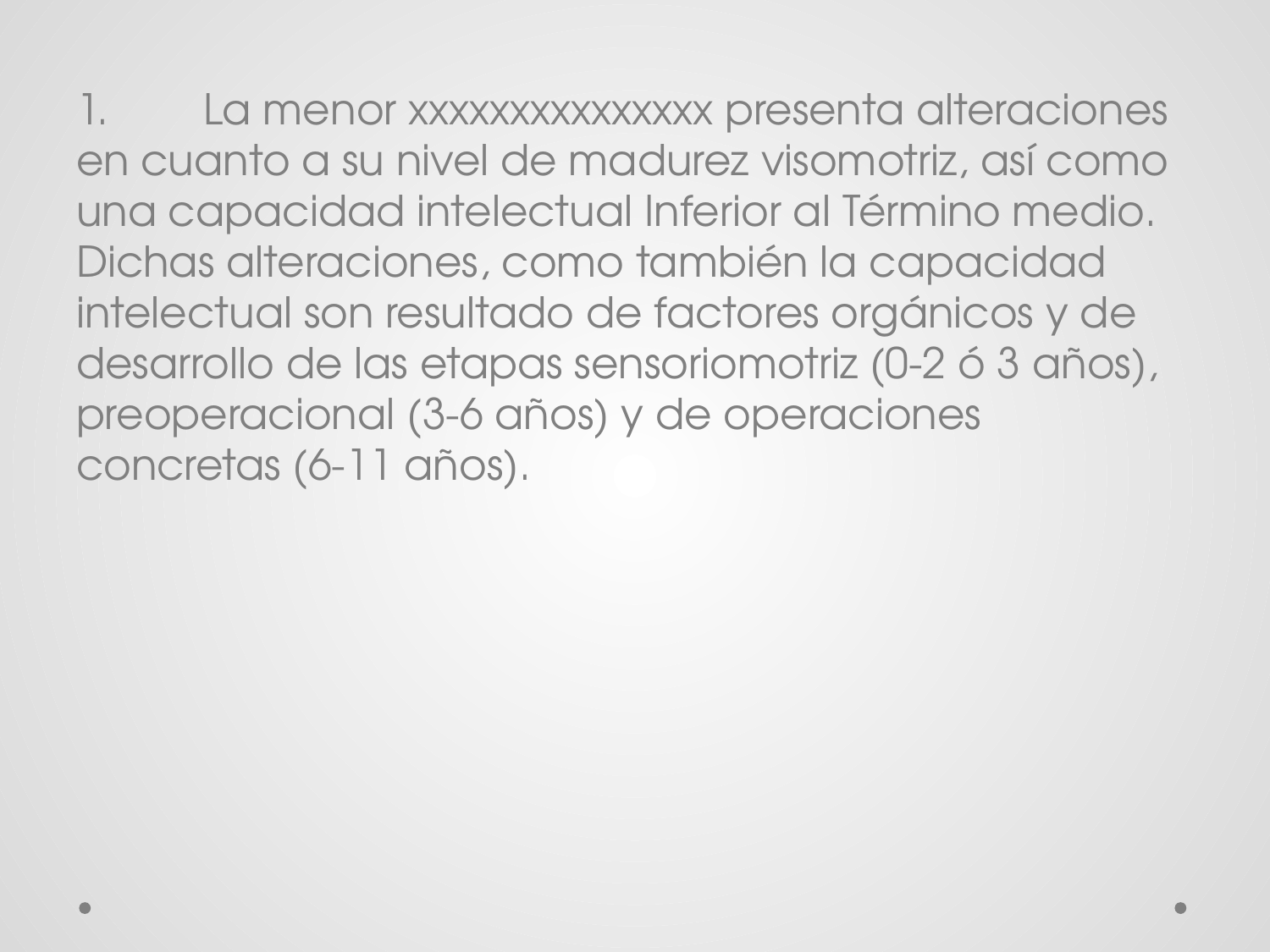

1.	La menor xxxxxxxxxxxxxxx presenta alteraciones en cuanto a su nivel de madurez visomotriz, así como una capacidad intelectual Inferior al Término medio. Dichas alteraciones, como también la capacidad intelectual son resultado de factores orgánicos y de desarrollo de las etapas sensoriomotriz (0-2 ó 3 años), preoperacional (3-6 años) y de operaciones concretas (6-11 años).